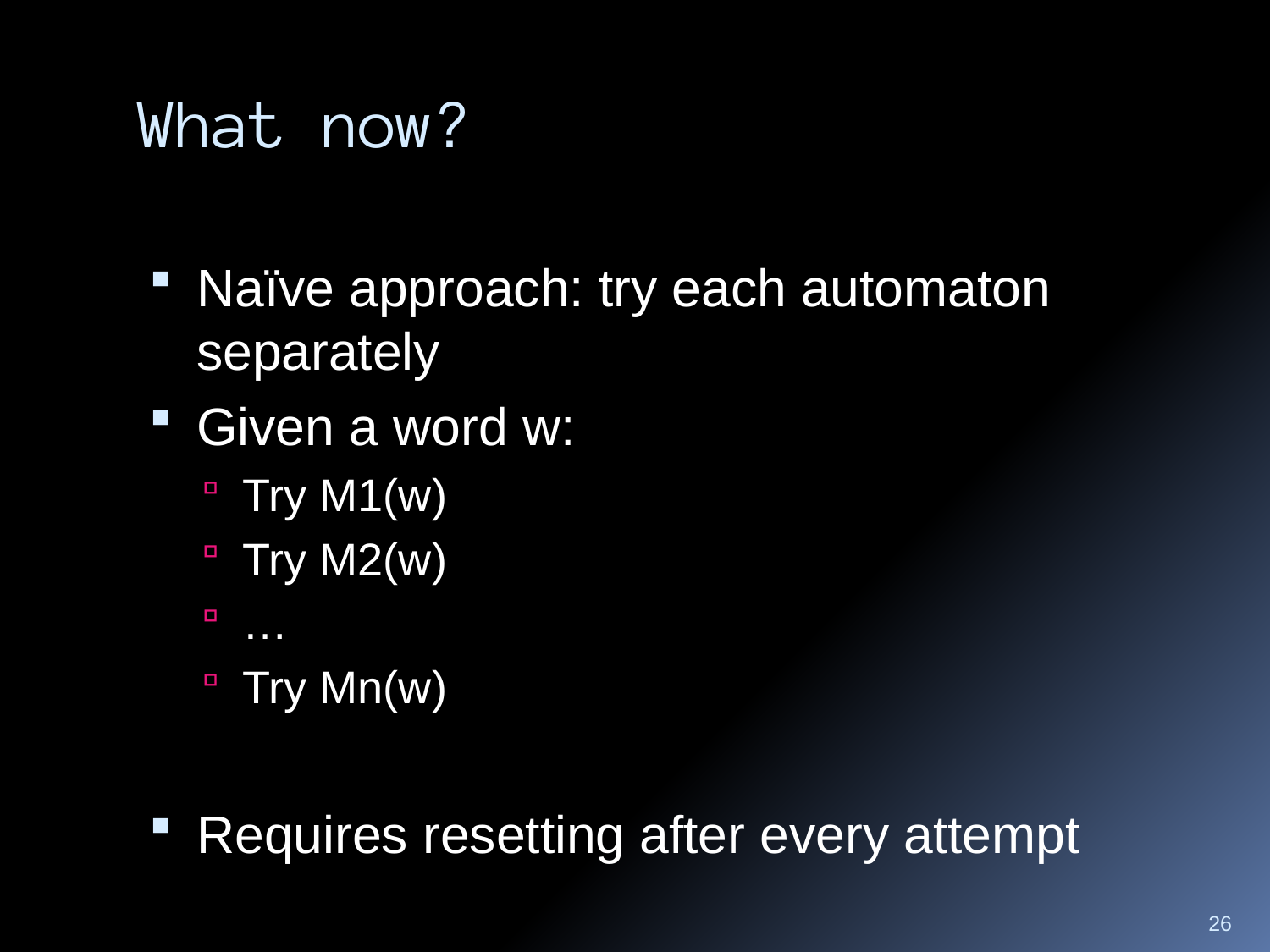

# What now?
Naïve approach: try each automaton separately
Given a word w:
Try M1(w)
Try M2(w)
…
Try Mn(w)

Requires resetting after every attempt
26